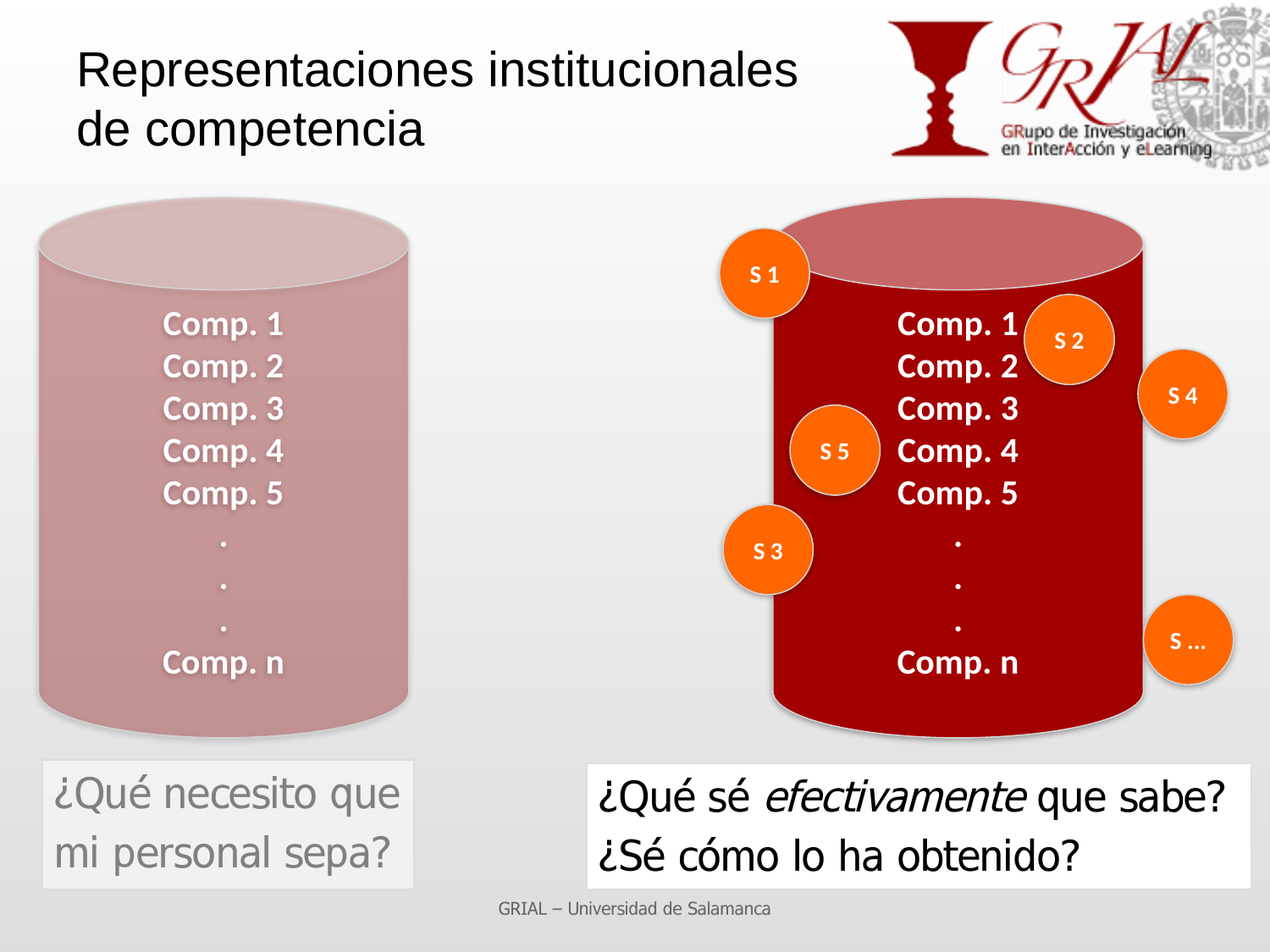

# Representaciones institucionales de competencia
Comp. 1
Comp. 2
Comp. 3
Comp. 4
Comp. 5
.
.
.
Comp. n
Comp. 1
Comp. 2
Comp. 3
Comp. 4
Comp. 5
.
.
.
Comp. n
S 1
S 2
S 4
S 5
S 3
S ...
¿Qué necesito que
mi personal sepa?
¿Qué sé efectivamente que sabe?
¿Sé cómo lo ha obtenido?
GRIAL – Universidad de Salamanca